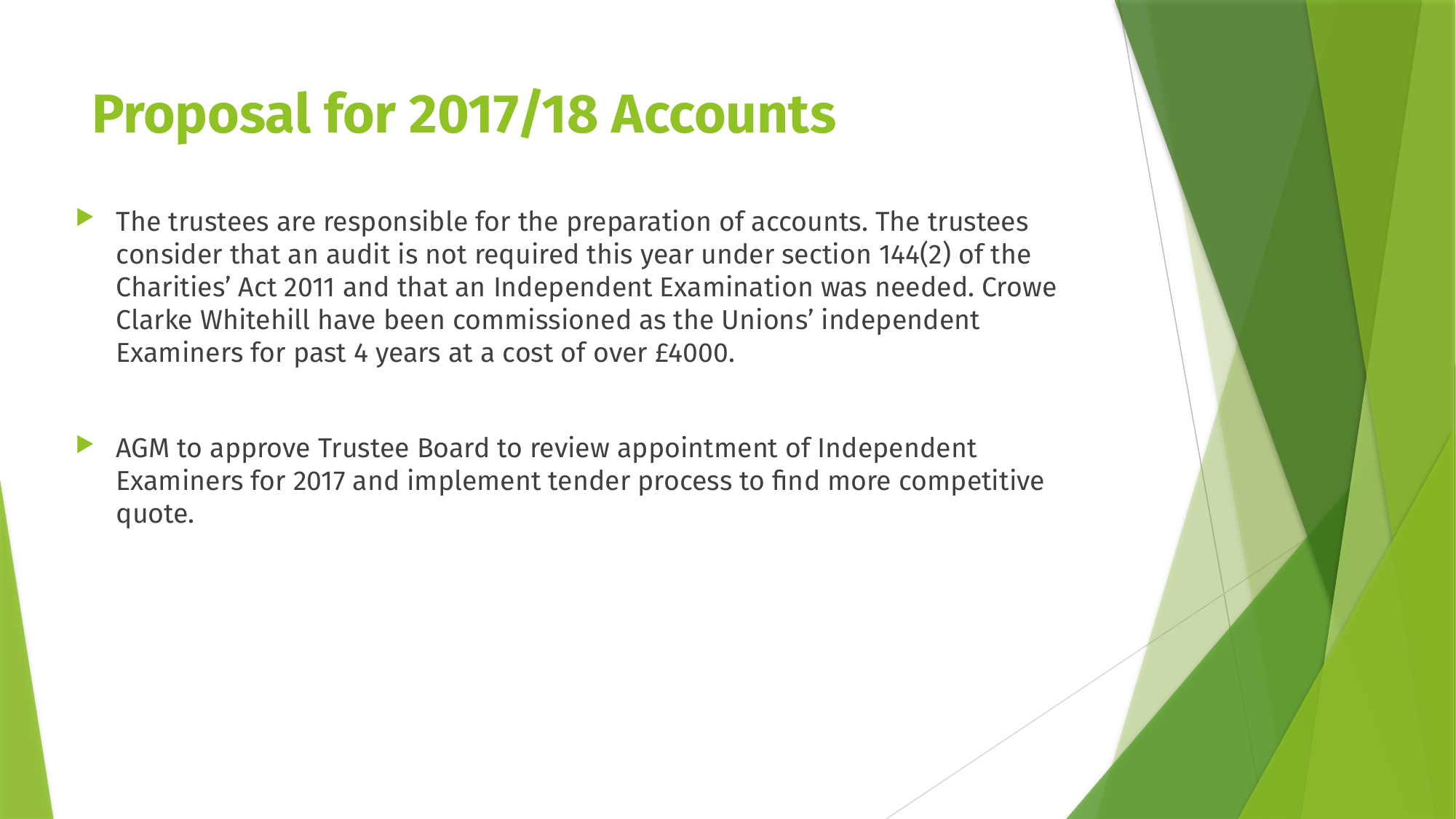

# Proposal for 2017/18 Accounts
The trustees are responsible for the preparation of accounts. The trustees consider that an audit is not required this year under section 144(2) of the Charities’ Act 2011 and that an Independent Examination was needed. Crowe Clarke Whitehill have been commissioned as the Unions’ independent Examiners for past 4 years at a cost of over £4000.

AGM to approve Trustee Board to review appointment of Independent Examiners for 2017 and implement tender process to find more competitive quote.